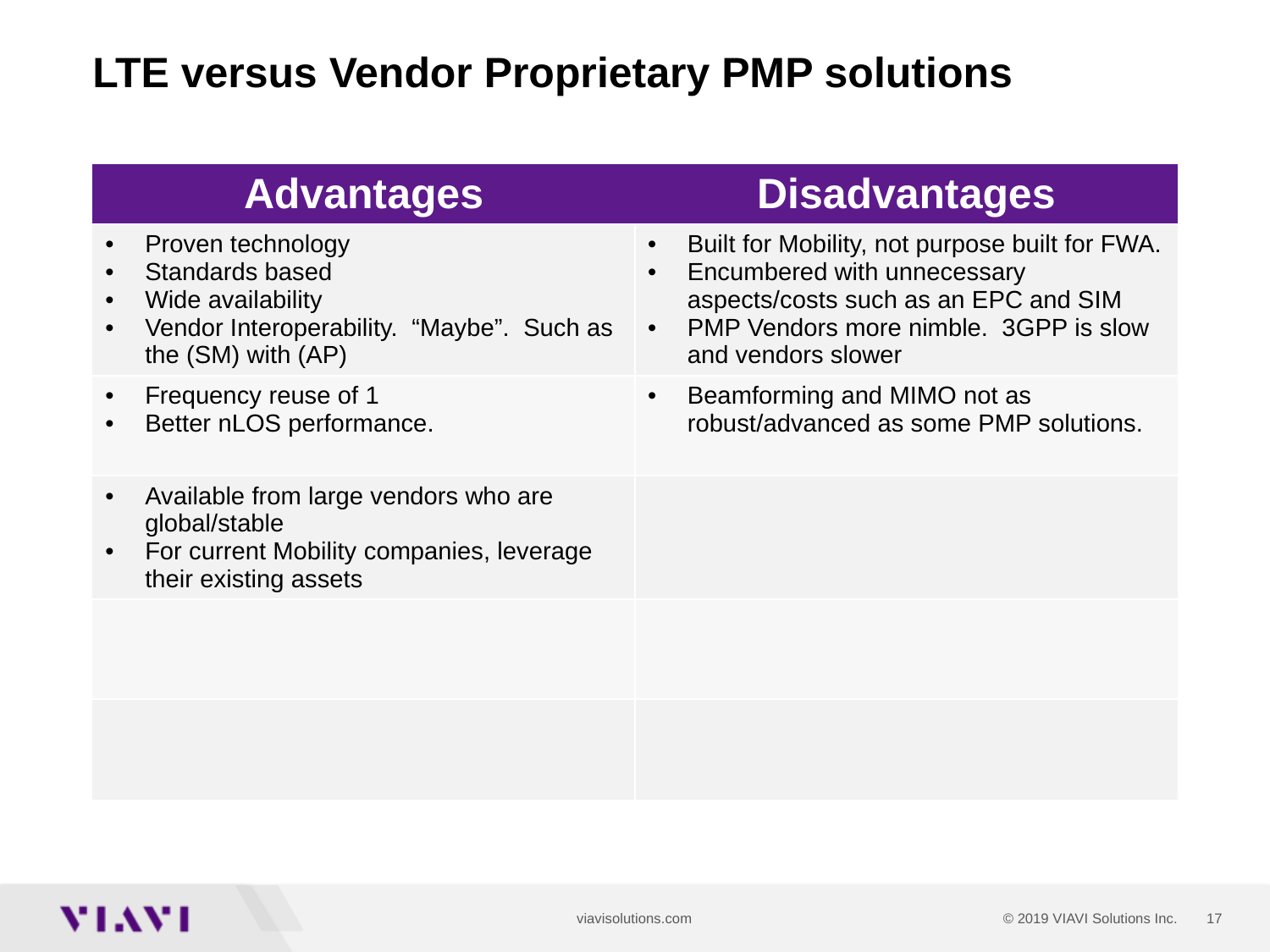

# LTE versus Vendor Proprietary PMP solutions
| Advantages | Disadvantages |
| --- | --- |
| Proven technology Standards based Wide availability Vendor Interoperability. “Maybe”. Such as the (SM) with (AP) | Built for Mobility, not purpose built for FWA. Encumbered with unnecessary aspects/costs such as an EPC and SIM PMP Vendors more nimble. 3GPP is slow and vendors slower |
| Frequency reuse of 1 Better nLOS performance. | Beamforming and MIMO not as robust/advanced as some PMP solutions. |
| Available from large vendors who are global/stable For current Mobility companies, leverage their existing assets |  |
|  |  |
|  |  |